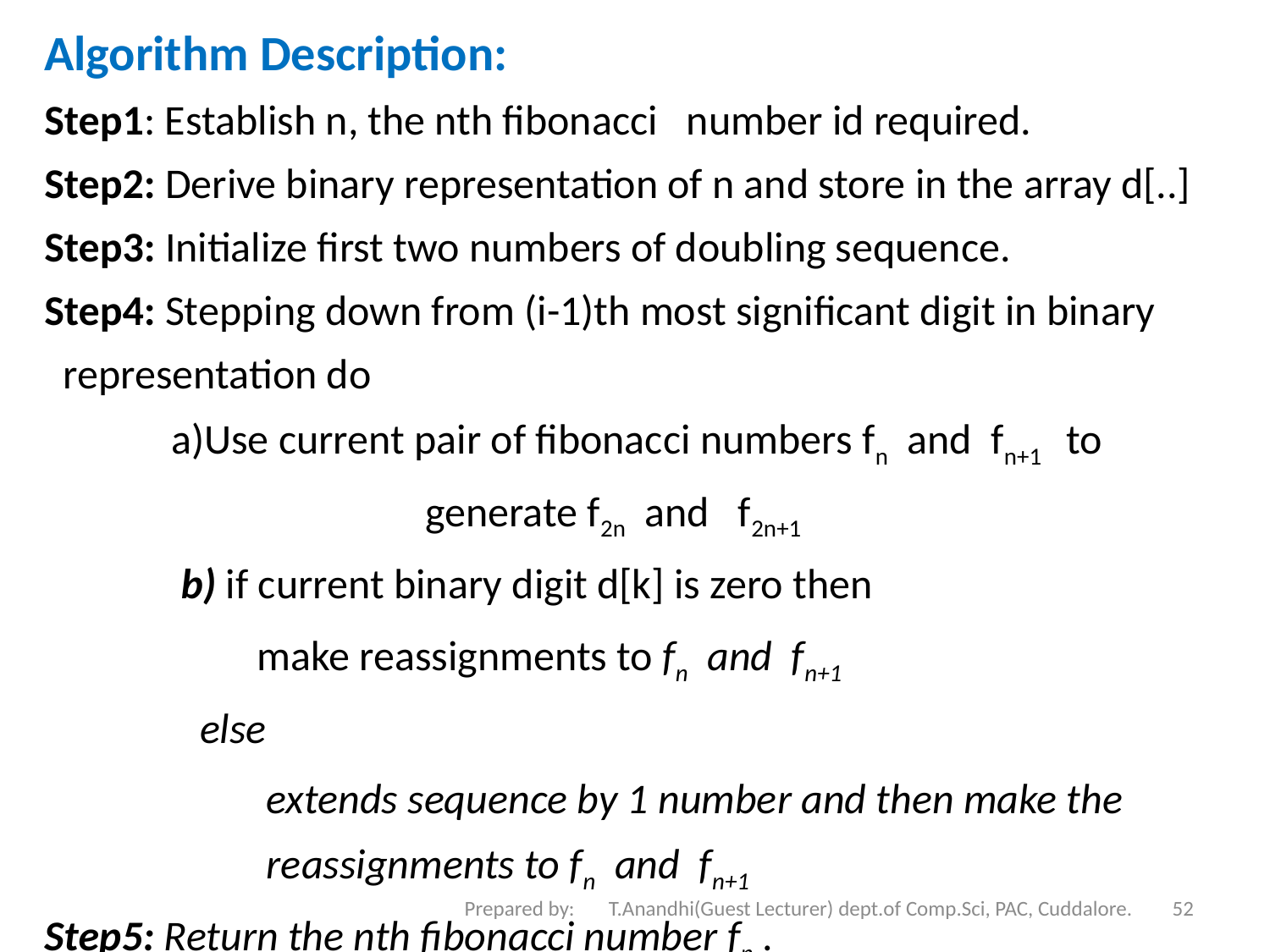

Algorithm Description:
Step1: Establish n, the nth fibonacci   number id required.
Step2: Derive binary representation of n and store in the array d[..]
Step3: Initialize first two numbers of doubling sequence.
Step4: Stepping down from (i-1)th most significant digit in binary       representation do
	a)Use current pair of fibonacci numbers fn  and  fn+1   to                                     	generate f2n  and   f2n+1
	 b) if current binary digit d[k] is zero then
	         make reassignments to fn  and  fn+1
	   else
	          extends sequence by 1 number and then make the 		          reassignments to fn  and  fn+1
Step5: Return the nth fibonacci number fn .

Prepared by:       T.Anandhi(Guest Lecturer) dept.of Comp.Sci, PAC, Cuddalore.
52